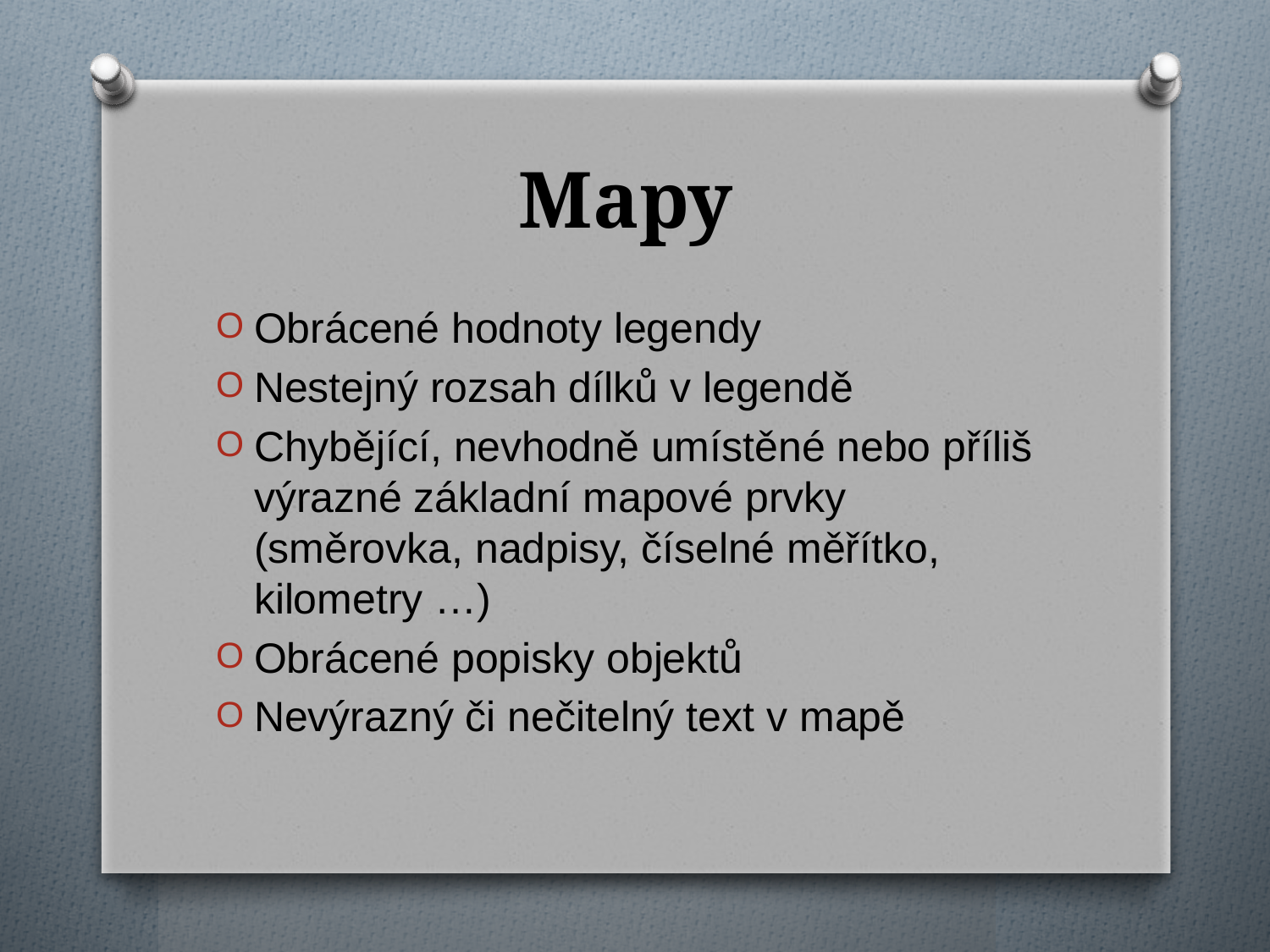

# Mapy
Obrácené hodnoty legendy
Nestejný rozsah dílků v legendě
Chybějící, nevhodně umístěné nebo příliš výrazné základní mapové prvky (směrovka, nadpisy, číselné měřítko, kilometry …)
Obrácené popisky objektů
Nevýrazný či nečitelný text v mapě